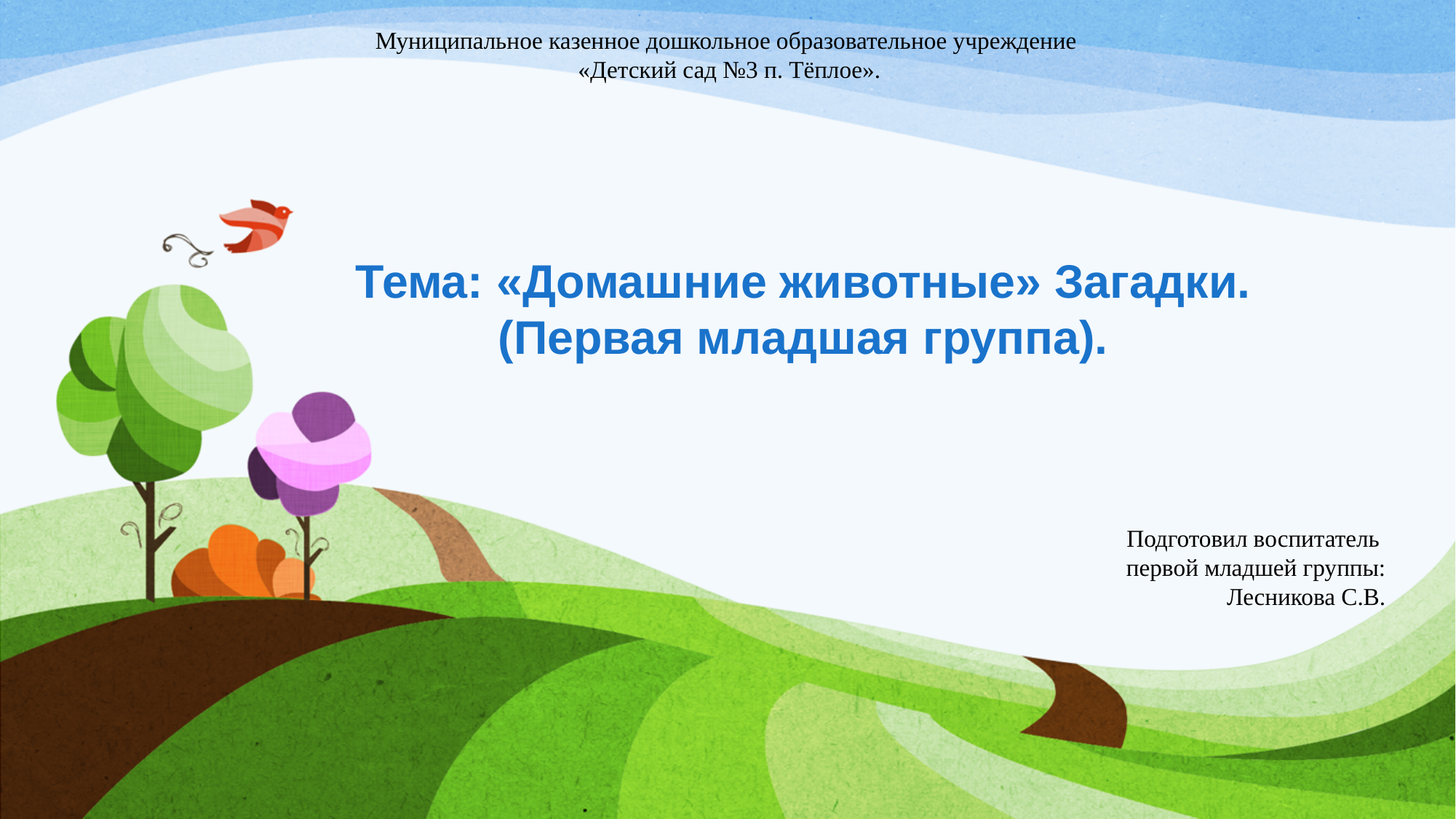

Муниципальное казенное дошкольное образовательное учреждение
«Детский сад №3 п. Тёплое».

Тема: «Домашние животные» Загадки.
(Первая младшая группа).

Подготовил воспитатель
первой младшей группы:
Лесникова С.В.